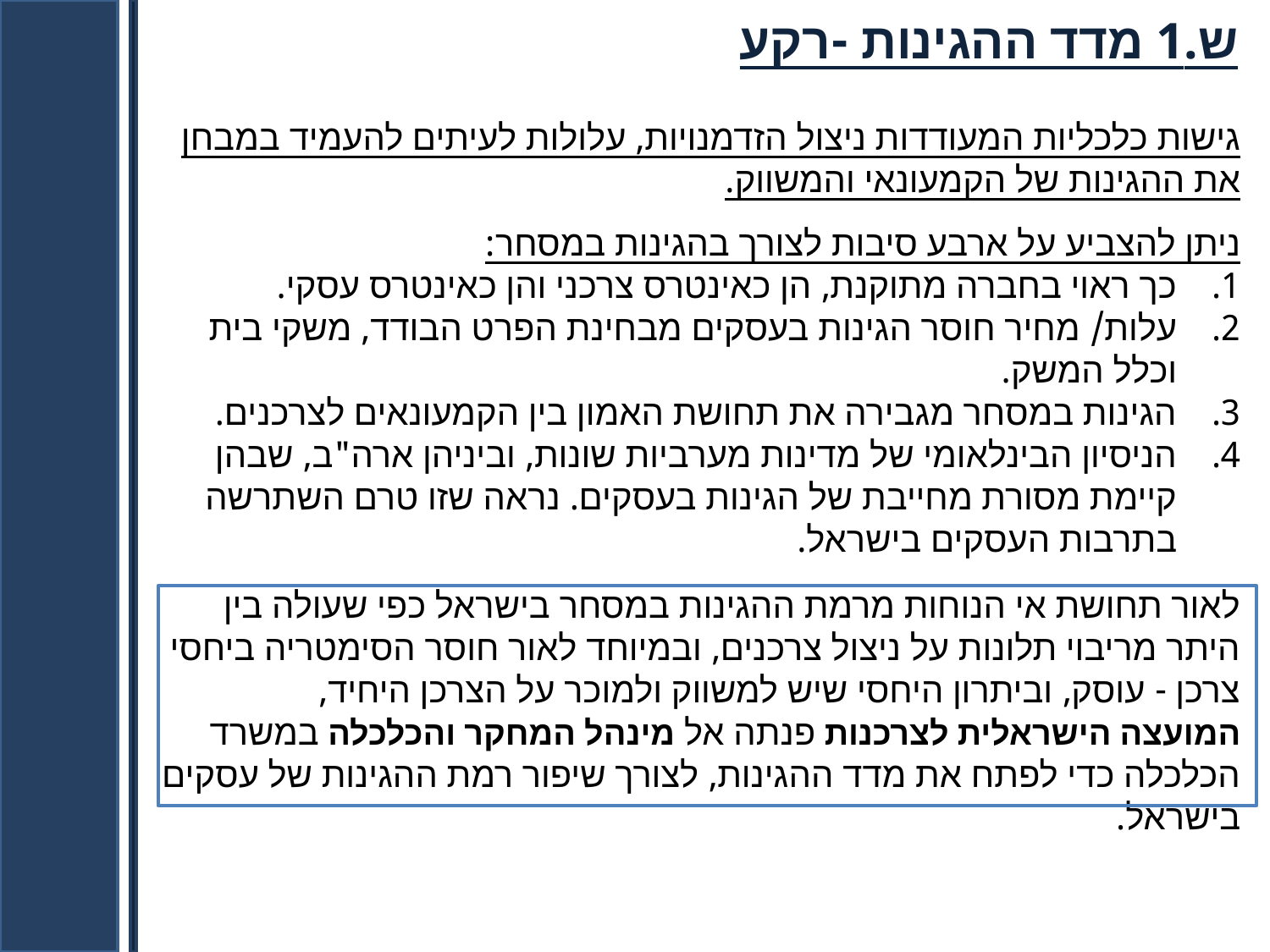

ש.1 מדד ההגינות -רקע
גישות כלכליות המעודדות ניצול הזדמנויות, עלולות לעיתים להעמיד במבחן את ההגינות של הקמעונאי והמשווק.

ניתן להצביע על ארבע סיבות לצורך בהגינות במסחר:
כך ראוי בחברה מתוקנת, הן כאינטרס צרכני והן כאינטרס עסקי.
עלות/ מחיר חוסר הגינות בעסקים מבחינת הפרט הבודד, משקי בית
       וכלל המשק.
הגינות במסחר מגבירה את תחושת האמון בין הקמעונאים לצרכנים.
הניסיון הבינלאומי של מדינות מערביות שונות, וביניהן ארה"ב, שבהן קיימת מסורת מחייבת של הגינות בעסקים. נראה שזו טרם השתרשה בתרבות העסקים בישראל.

לאור תחושת אי הנוחות מרמת ההגינות במסחר בישראל כפי שעולה בין היתר מריבוי תלונות על ניצול צרכנים, ובמיוחד לאור חוסר הסימטריה ביחסי צרכן - עוסק, וביתרון היחסי שיש למשווק ולמוכר על הצרכן היחיד,
המועצה הישראלית לצרכנות פנתה אל מינהל המחקר והכלכלה במשרד הכלכלה כדי לפתח את מדד ההגינות, לצורך שיפור רמת ההגינות של עסקים בישראל.